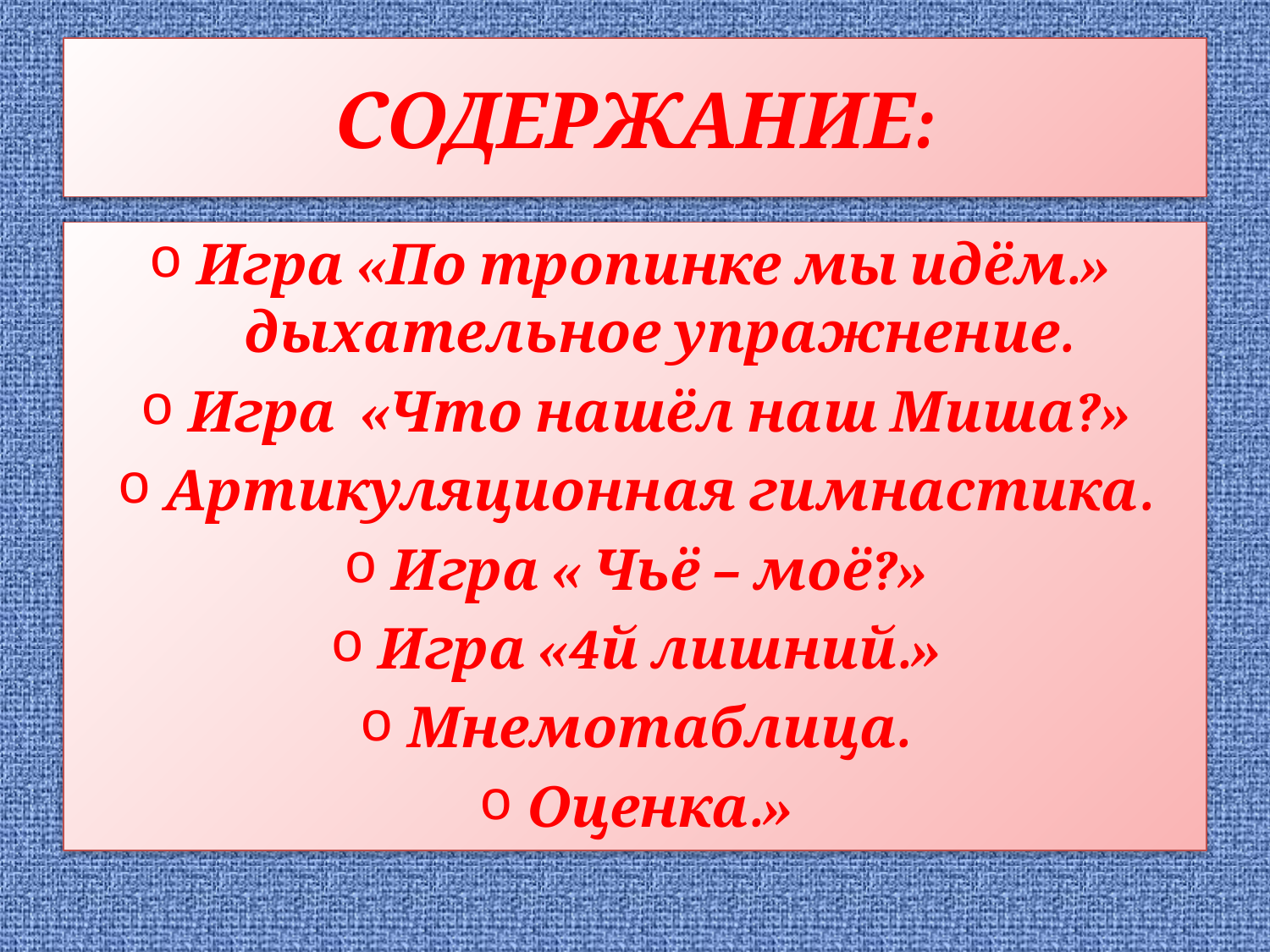

# СОДЕРЖАНИЕ:
Игра «По тропинке мы идём.»  дыхательное упражнение.
Игра  «Что нашёл наш Миша?»
Артикуляционная гимнастика.
Игра « Чьё – моё?»
Игра «4й лишний.»
Мнемотаблица.
Оценка.»